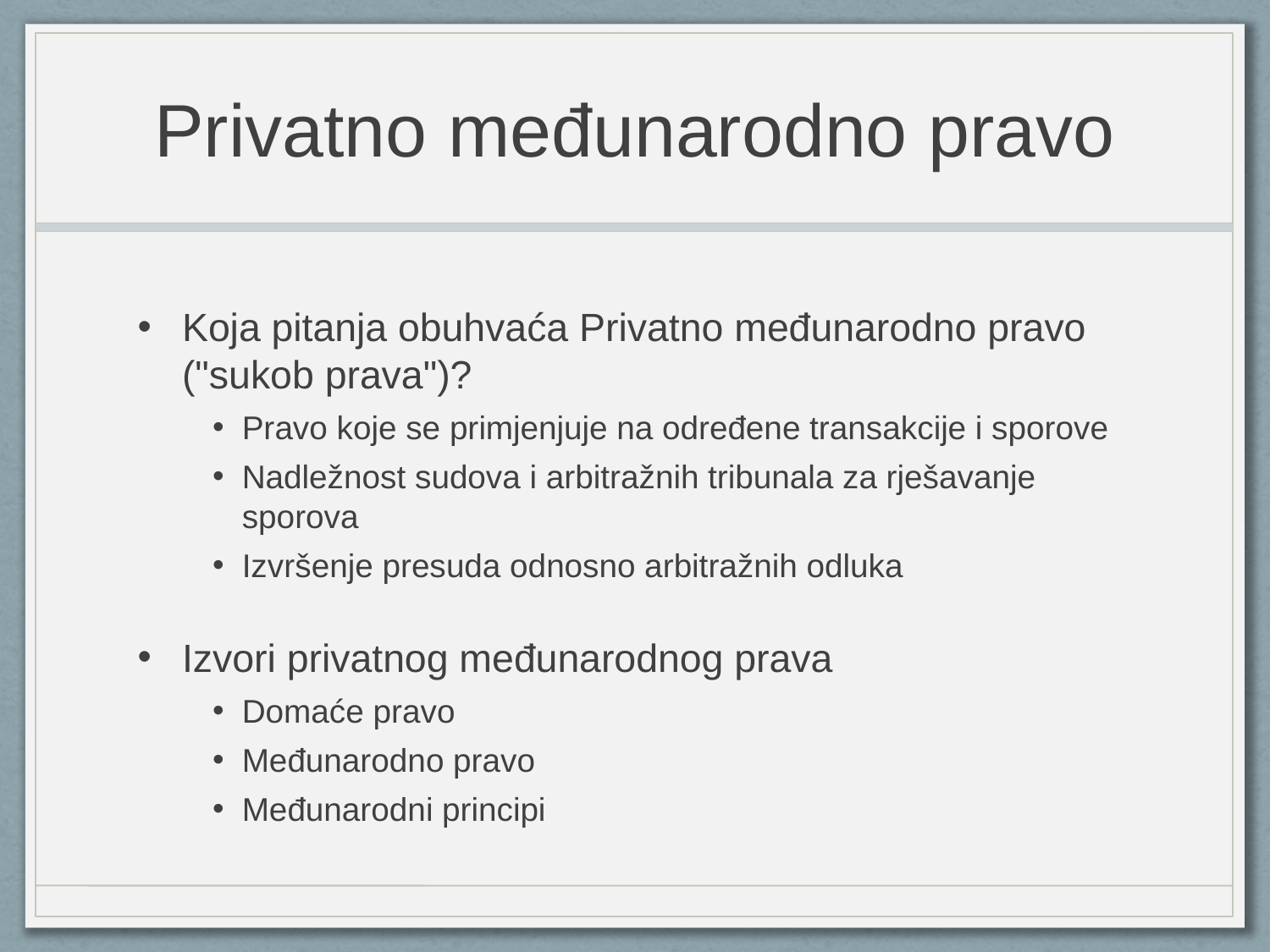

# Privatno međunarodno pravo
Koja pitanja obuhvaća Privatno međunarodno pravo ("sukob prava")?
Pravo koje se primjenjuje na određene transakcije i sporove
Nadležnost sudova i arbitražnih tribunala za rješavanje sporova
Izvršenje presuda odnosno arbitražnih odluka
Izvori privatnog međunarodnog prava
Domaće pravo
Međunarodno pravo
Međunarodni principi